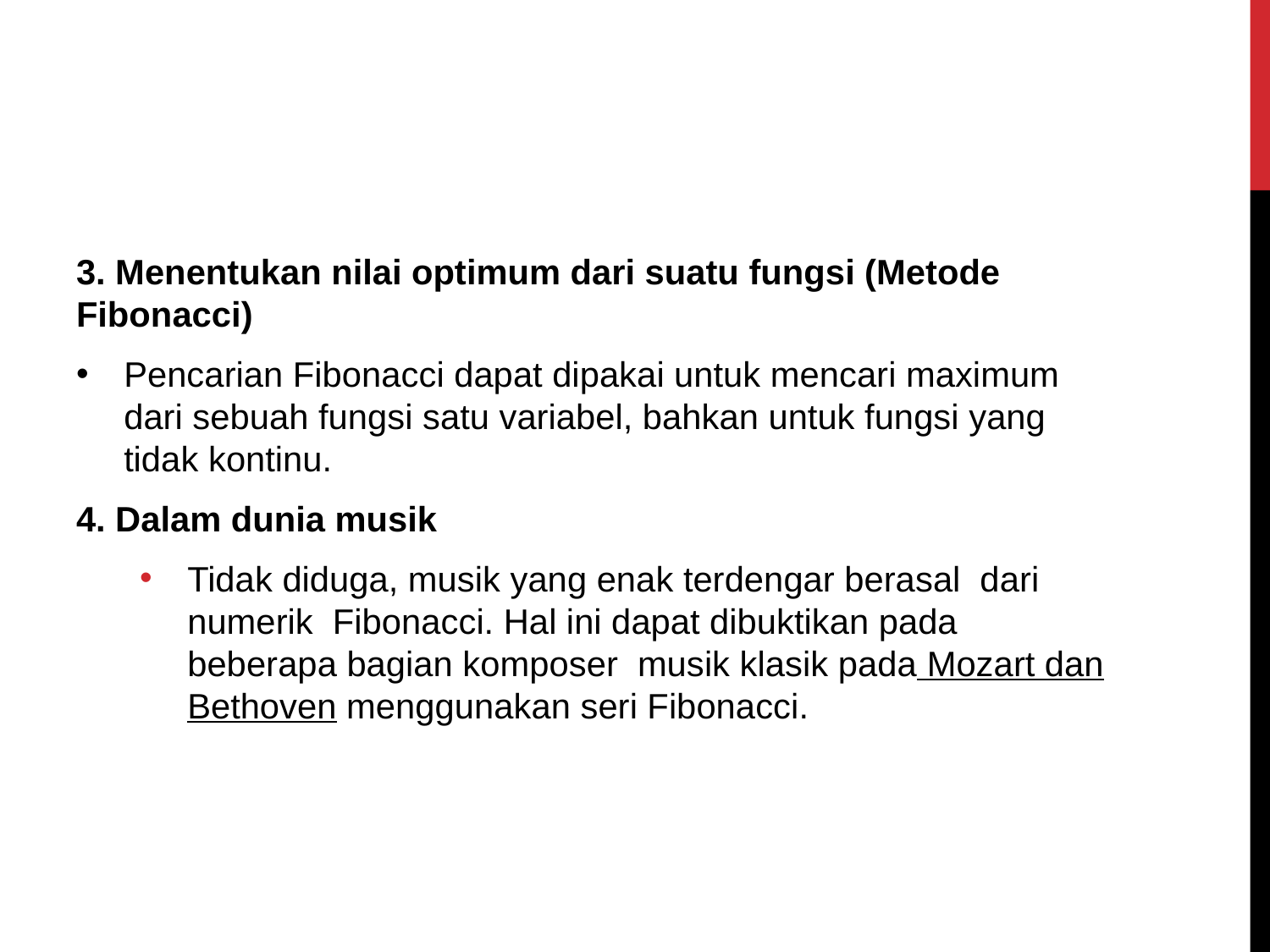

#
3. Menentukan nilai optimum dari suatu fungsi (Metode Fibonacci)
Pencarian Fibonacci dapat dipakai untuk mencari maximum dari sebuah fungsi satu variabel, bahkan untuk fungsi yang tidak kontinu.
4. Dalam dunia musik
Tidak diduga, musik yang enak terdengar berasal  dari numerik  Fibonacci. Hal ini dapat dibuktikan pada beberapa bagian komposer  musik klasik pada Mozart dan Bethoven menggunakan seri Fibonacci.